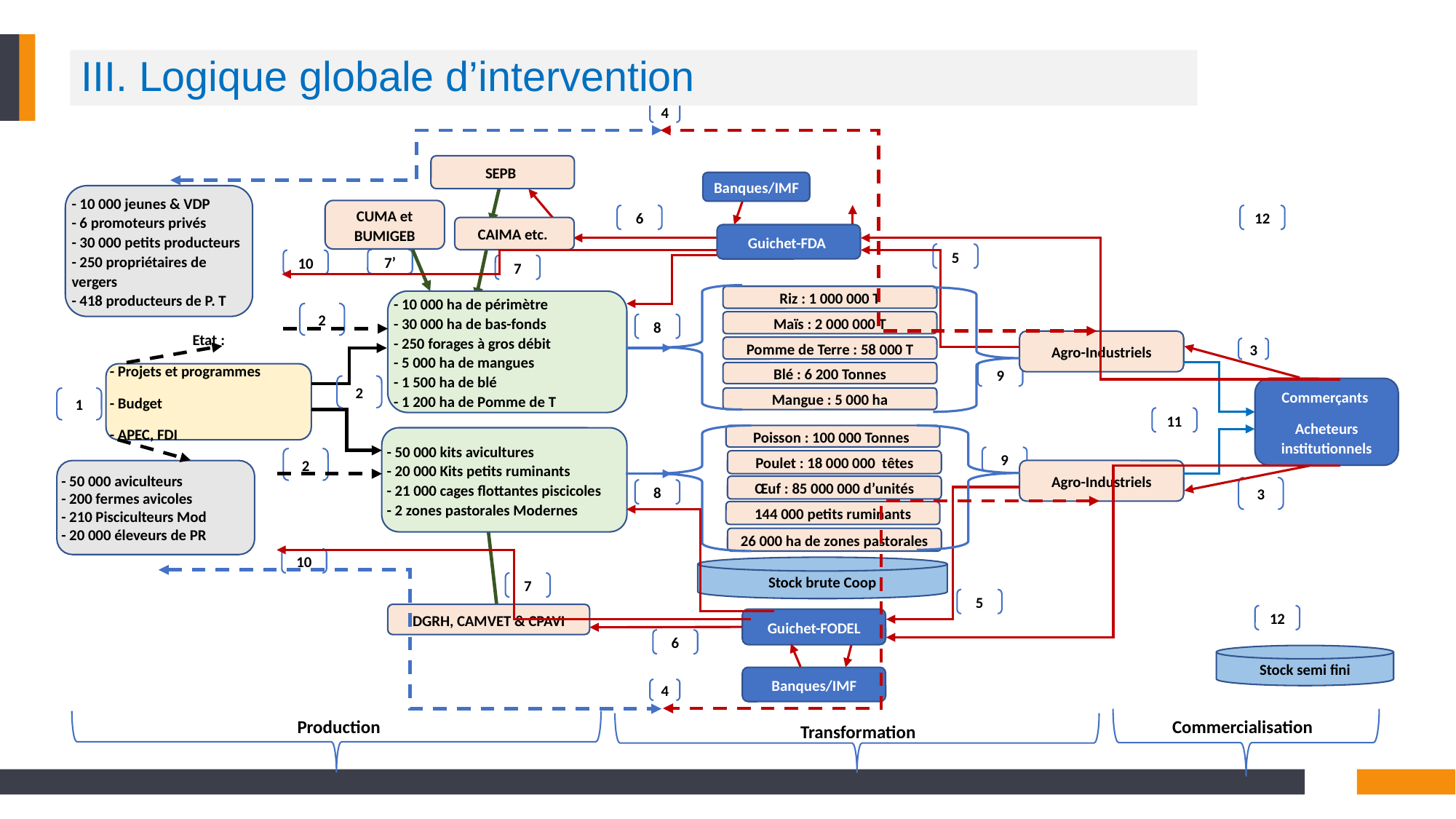

III. Logique globale d’intervention
4
SEPB
Banques/IMF
- 10 000 jeunes & VDP
- 6 promoteurs privés
- 30 000 petits producteurs
- 250 propriétaires de vergers
- 418 producteurs de P. T
CUMA et BUMIGEB
CAIMA etc.
Guichet-FDA

- 10 000 ha de périmètre
- 30 000 ha de bas-fonds
- 250 forages à gros débit
- 5 000 ha de mangues
- 1 500 ha de blé
- 1 200 ha de Pomme de T
Agro-Industriels
Etat :
- Projets et programmes
- Budget
- APEC, FDI

2
Commerçants
Acheteurs institutionnels

- 50 000 kits avicultures
- 20 000 Kits petits ruminants
- 21 000 cages flottantes piscicoles
- 2 zones pastorales Modernes
Agro-Industriels
- 50 000 aviculteurs
- 200 fermes avicoles
- 210 Pisciculteurs Mod
- 20 000 éleveurs de PR

DGRH, CAMVET & CPAVI
Guichet-FODEL
6

Stock semi fini
Banques/IMF
4
Production
Commercialisation
Transformation
Riz : 1 000 000 T
Maïs : 2 000 000 T
Pomme de Terre : 58 000 T
Blé : 6 200 Tonnes
Mangue : 5 000 ha
Poisson : 100 000 Tonnes
Poulet : 18 000 000  têtes
Œuf : 85 000 000 d’unités
144 000 petits ruminants
26 000 ha de zones pastorales
6
12
5
10
7
8
3
1
11
9
3
8
10
7
12
2
2
Stock brute Coop
5
7’
9